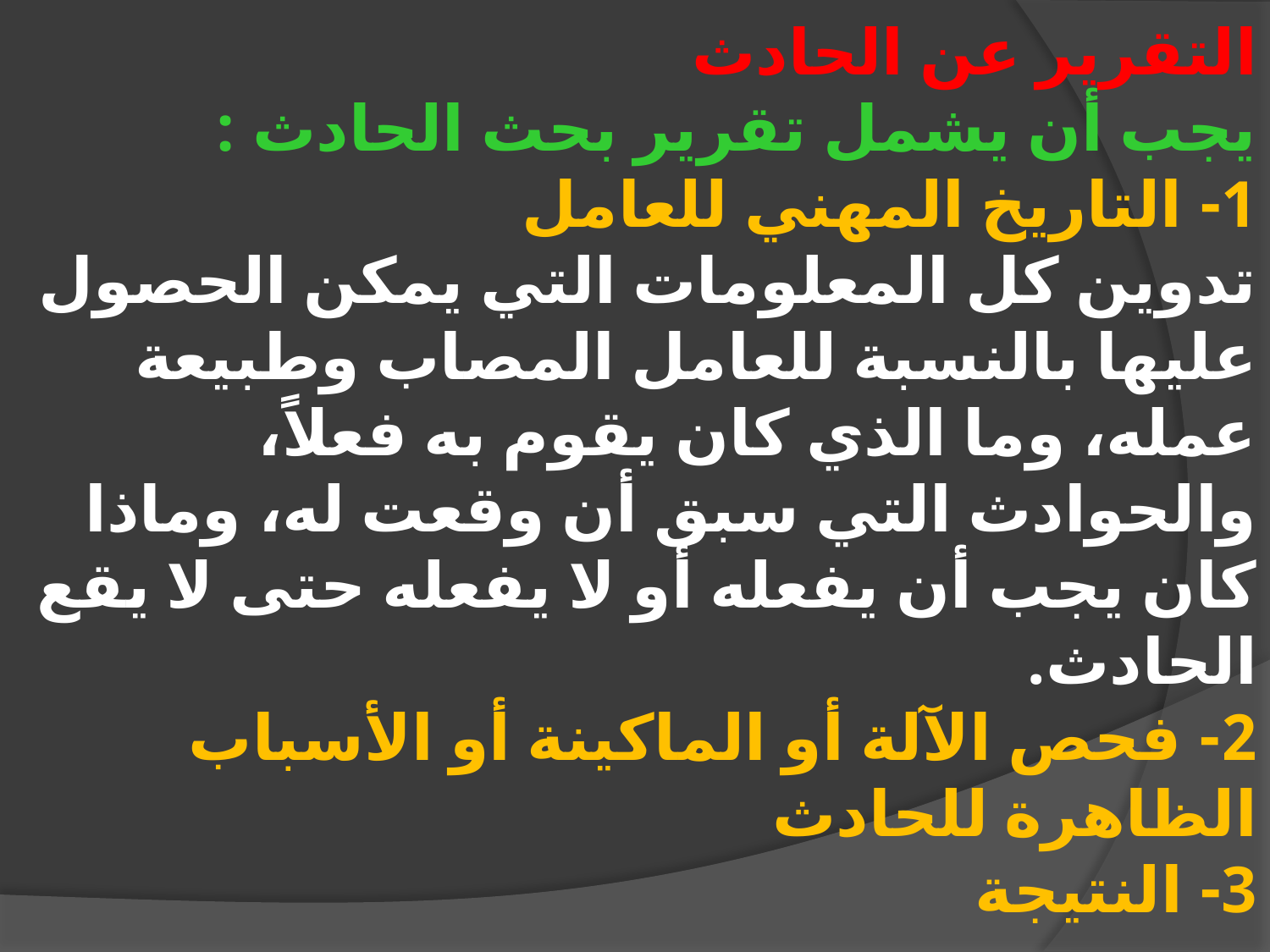

التقرير عن الحادث
يجب أن يشمل تقرير بحث الحادث :
1- التاريخ المهني للعامل
تدوين كل المعلومات التي يمكن الحصول عليها بالنسبة للعامل المصاب وطبيعة عمله، وما الذي كان يقوم به فعلاً، والحوادث التي سبق أن وقعت له، وماذا كان يجب أن يفعله أو لا يفعله حتى لا يقع الحادث.
2- فحص الآلة أو الماكينة أو الأسباب الظاهرة للحادث
3- النتيجة